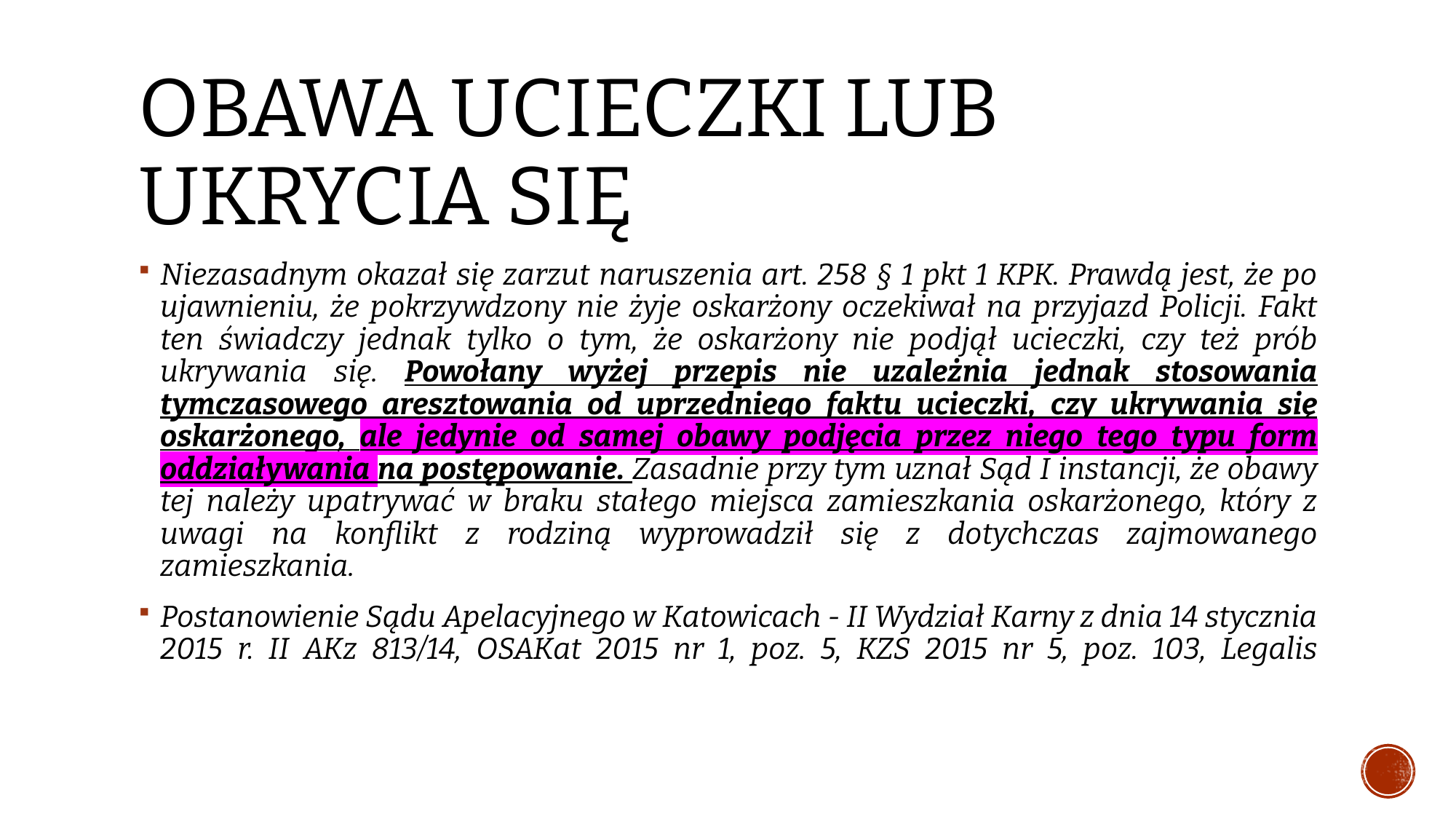

# Obawa Ucieczki lub ukrycia się
Niezasadnym okazał się zarzut naruszenia art. 258 § 1 pkt 1 KPK. Prawdą jest, że po ujawnieniu, że pokrzywdzony nie żyje oskarżony oczekiwał na przyjazd Policji. Fakt ten świadczy jednak tylko o tym, że oskarżony nie podjął ucieczki, czy też prób ukrywania się. Powołany wyżej przepis nie uzależnia jednak stosowania tymczasowego aresztowania od uprzedniego faktu ucieczki, czy ukrywania się oskarżonego, ale jedynie od samej obawy podjęcia przez niego tego typu form oddziaływania na postępowanie. Zasadnie przy tym uznał Sąd I instancji, że obawy tej należy upatrywać w braku stałego miejsca zamieszkania oskarżonego, który z uwagi na konflikt z rodziną wyprowadził się z dotychczas zajmowanego zamieszkania.
Postanowienie Sądu Apelacyjnego w Katowicach - II Wydział Karny z dnia 14 stycznia 2015 r. II AKz 813/14, OSAKat 2015 nr 1, poz. 5, KZS 2015 nr 5, poz. 103, Legalis